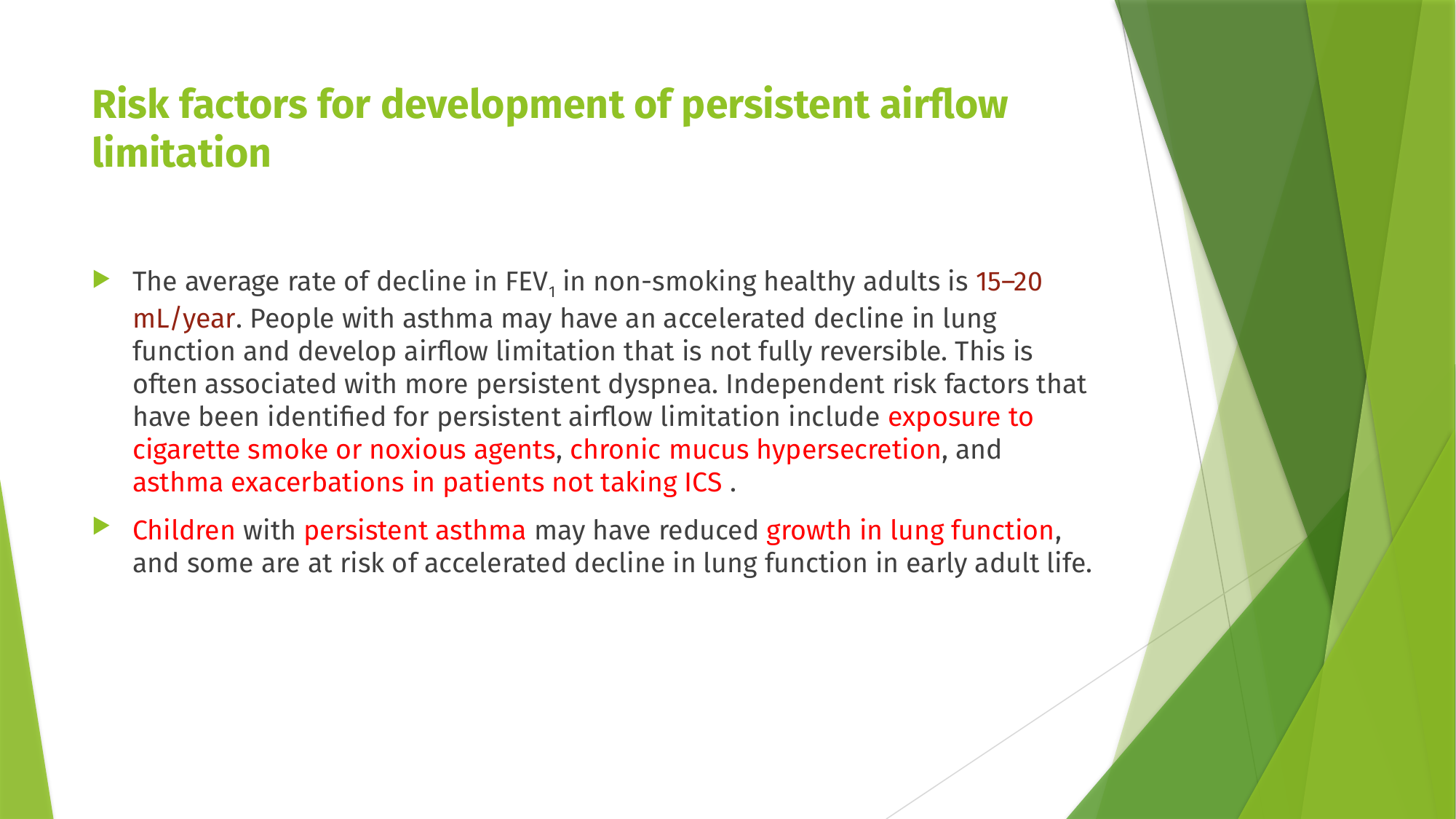

# Risk factors for development of persistent airflow limitation
The average rate of decline in FEV1 in non-smoking healthy adults is 15–20 mL/year. People with asthma may have an accelerated decline in lung function and develop airflow limitation that is not fully reversible. This is often associated with more persistent dyspnea. Independent risk factors that have been identified for persistent airflow limitation include exposure to cigarette smoke or noxious agents, chronic mucus hypersecretion, and asthma exacerbations in patients not taking ICS .
Children with persistent asthma may have reduced growth in lung function, and some are at risk of accelerated decline in lung function in early adult life.